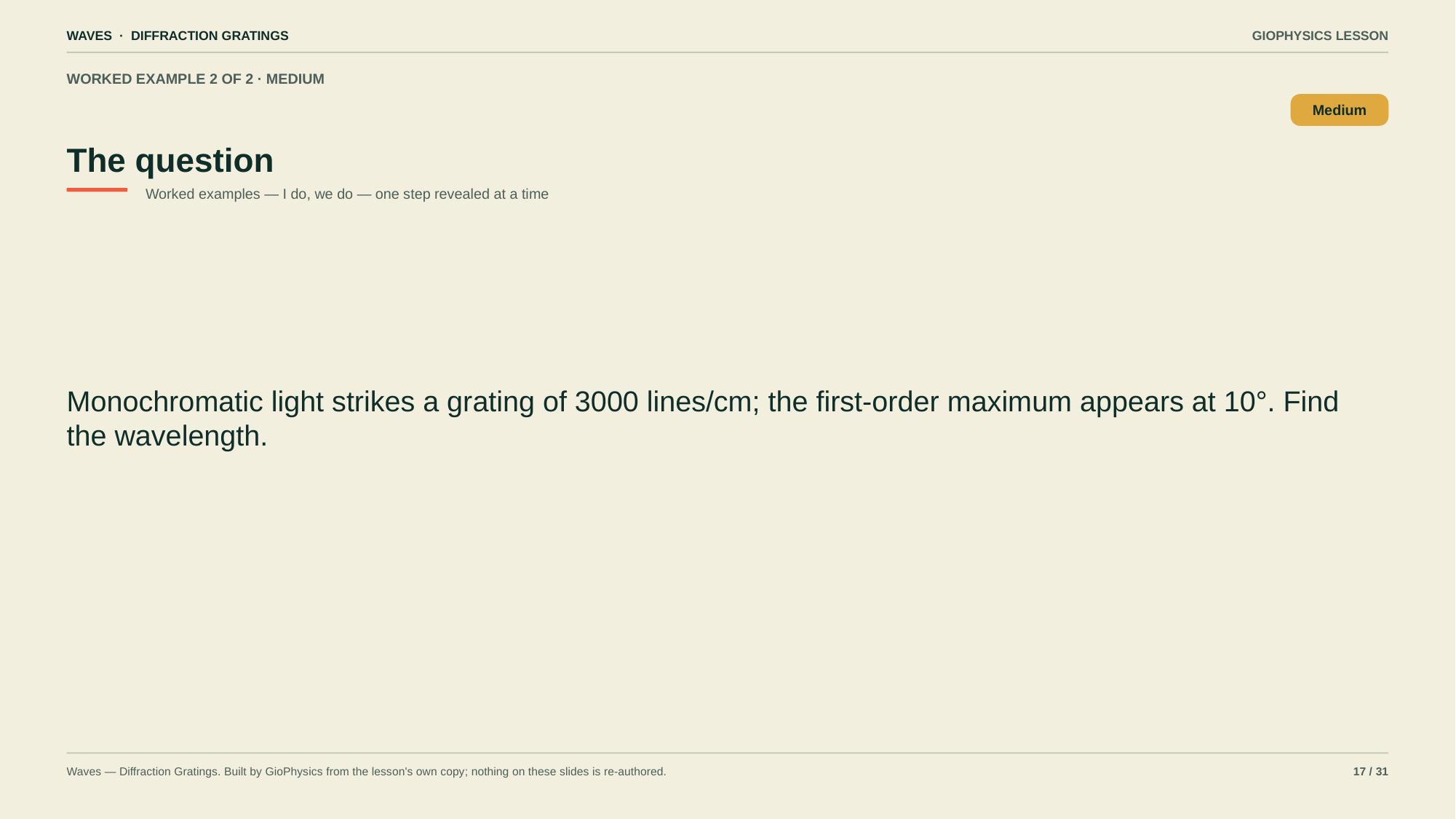

WAVES  ·  DIFFRACTION GRATINGS
GIOPHYSICS LESSON

WORKED EXAMPLE 2 OF 2 · MEDIUM
The question

Medium
Worked examples — I do, we do — one step revealed at a time

Monochromatic light strikes a grating of 3000 lines/cm; the first-order maximum appears at 10°. Find the wavelength.

Waves — Diffraction Gratings. Built by GioPhysics from the lesson's own copy; nothing on these slides is re-authored.
17 / 31